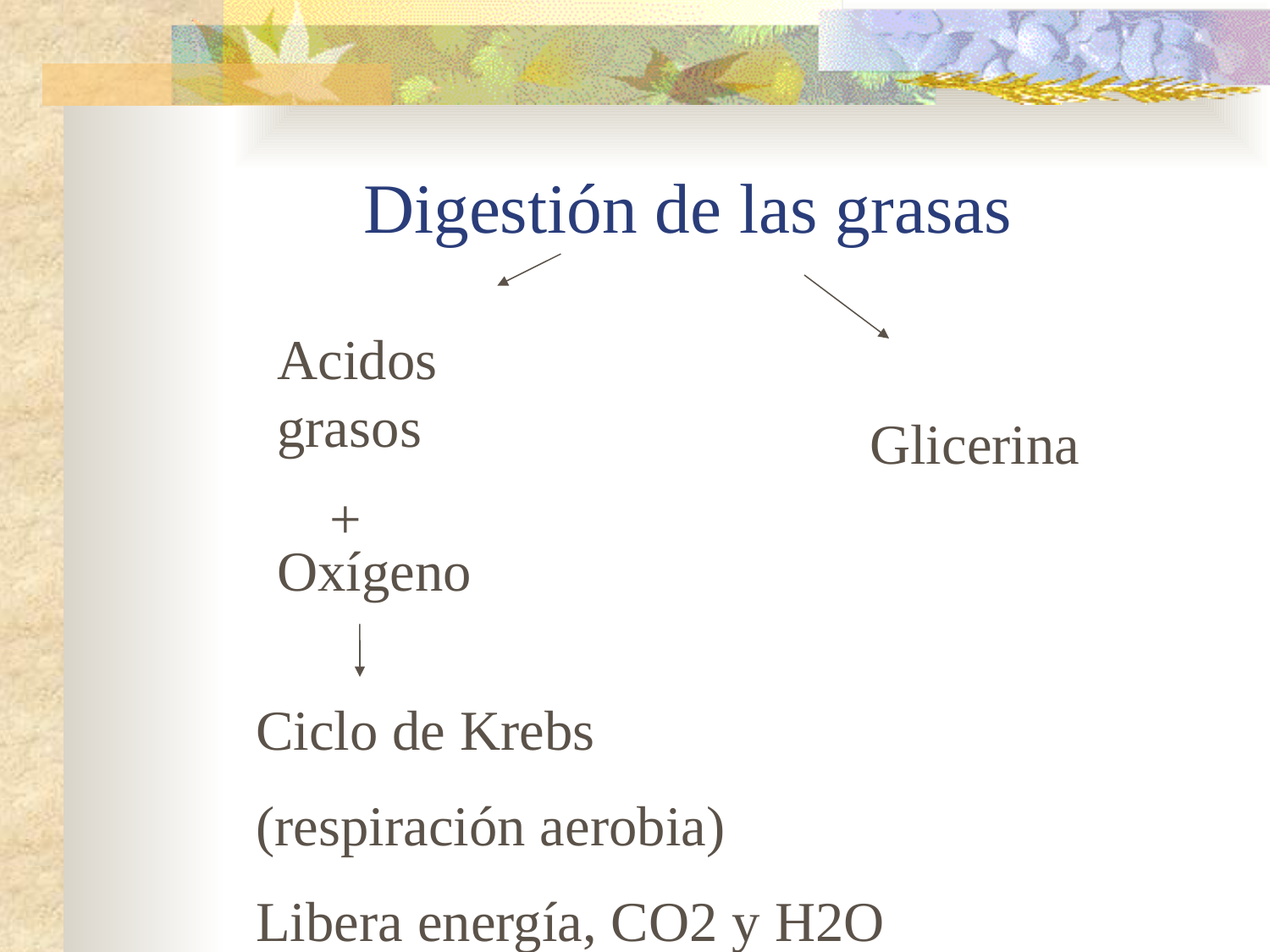

# Digestión de las grasas

Acidos grasos
Glicerina
+
Oxígeno

Ciclo de Krebs
(respiración aerobia)
Libera energía, CO2 y H2O